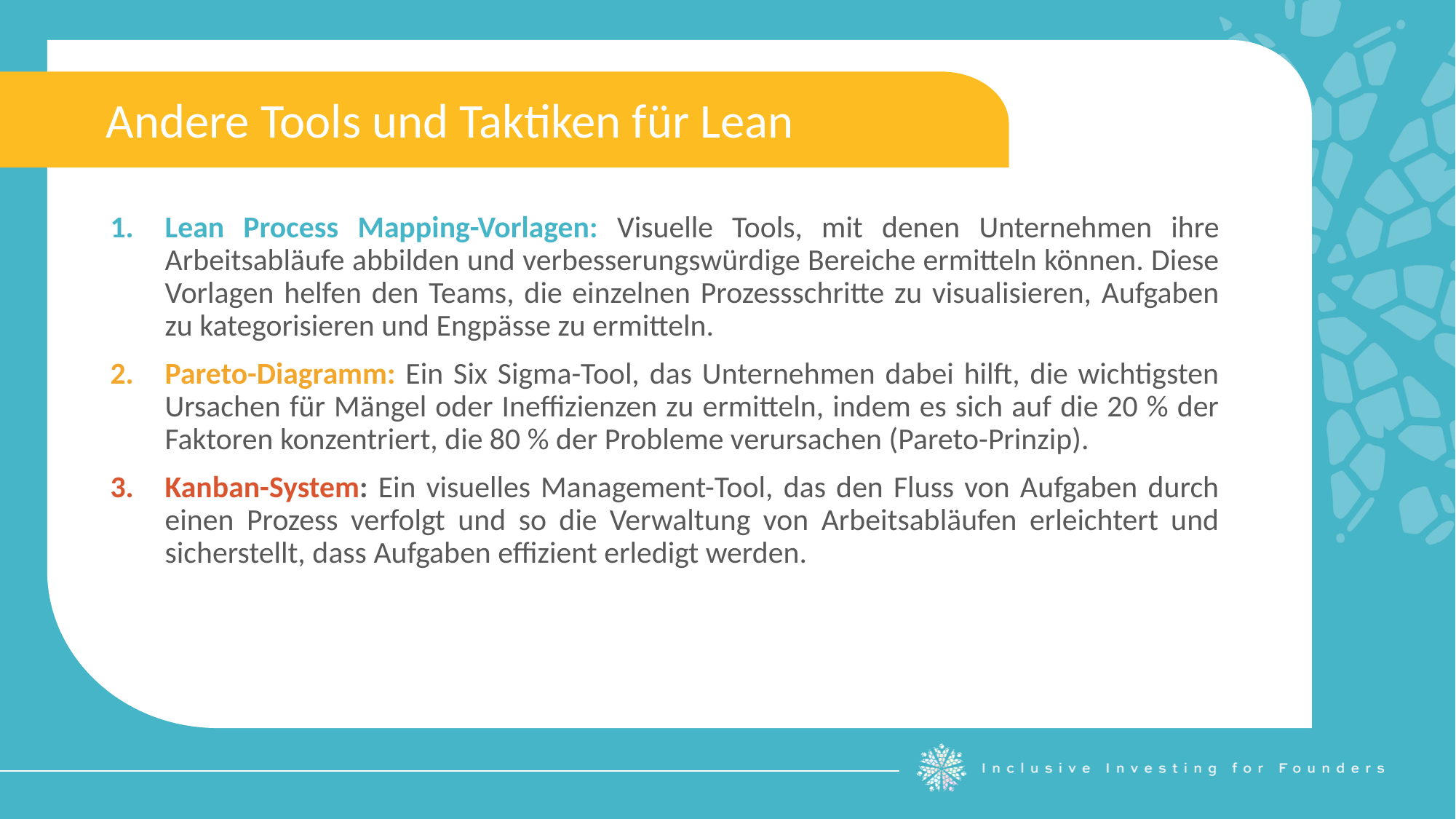

Andere Tools und Taktiken für Lean
Lean Process Mapping-Vorlagen: Visuelle Tools, mit denen Unternehmen ihre Arbeitsabläufe abbilden und verbesserungswürdige Bereiche ermitteln können. Diese Vorlagen helfen den Teams, die einzelnen Prozessschritte zu visualisieren, Aufgaben zu kategorisieren und Engpässe zu ermitteln.
Pareto-Diagramm: Ein Six Sigma-Tool, das Unternehmen dabei hilft, die wichtigsten Ursachen für Mängel oder Ineffizienzen zu ermitteln, indem es sich auf die 20 % der Faktoren konzentriert, die 80 % der Probleme verursachen (Pareto-Prinzip).
Kanban-System: Ein visuelles Management-Tool, das den Fluss von Aufgaben durch einen Prozess verfolgt und so die Verwaltung von Arbeitsabläufen erleichtert und sicherstellt, dass Aufgaben effizient erledigt werden.